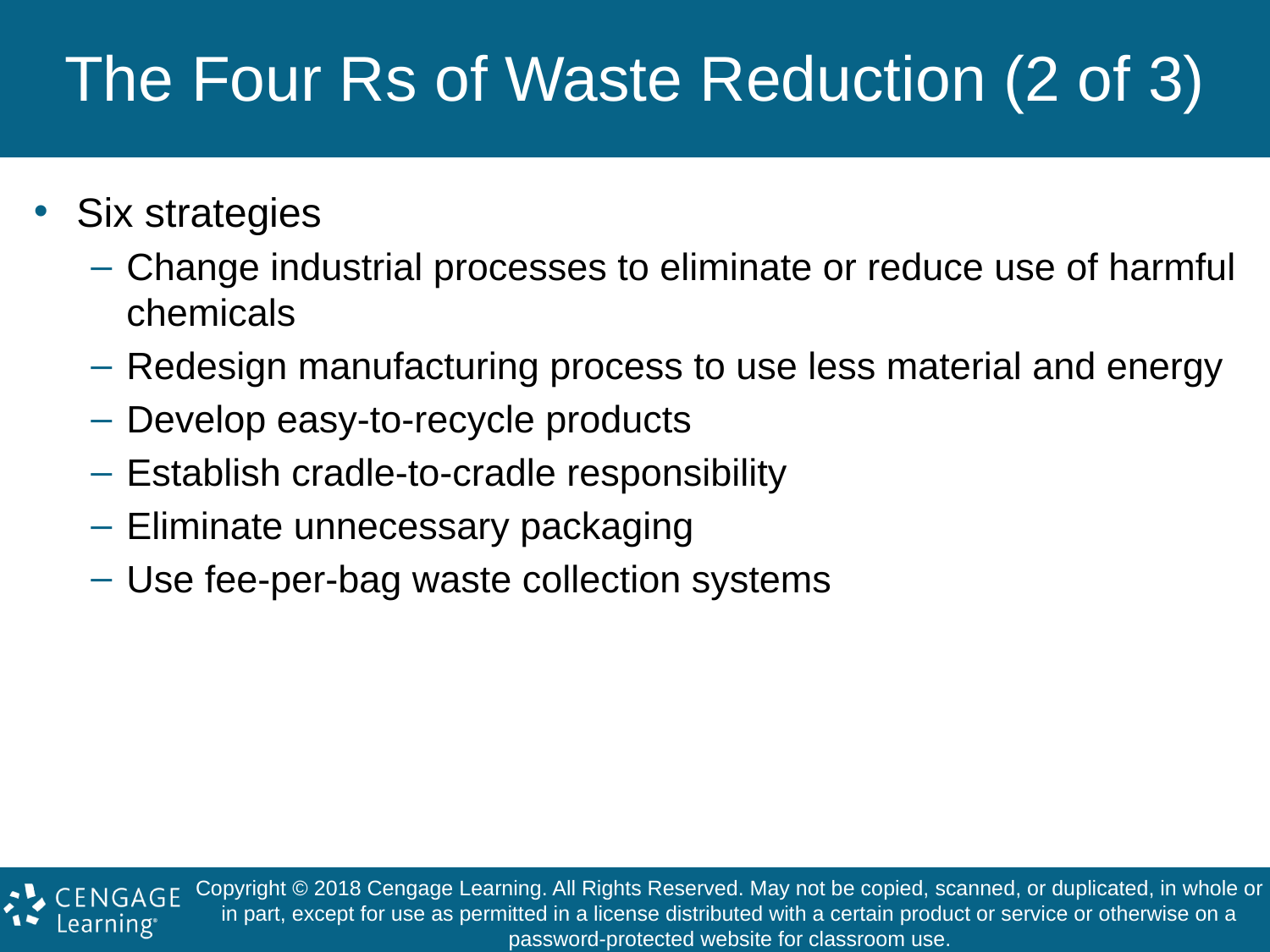

# The Four Rs of Waste Reduction (2 of 3)
Six strategies
Change industrial processes to eliminate or reduce use of harmful chemicals
Redesign manufacturing process to use less material and energy
Develop easy-to-recycle products
Establish cradle-to-cradle responsibility
Eliminate unnecessary packaging
Use fee-per-bag waste collection systems